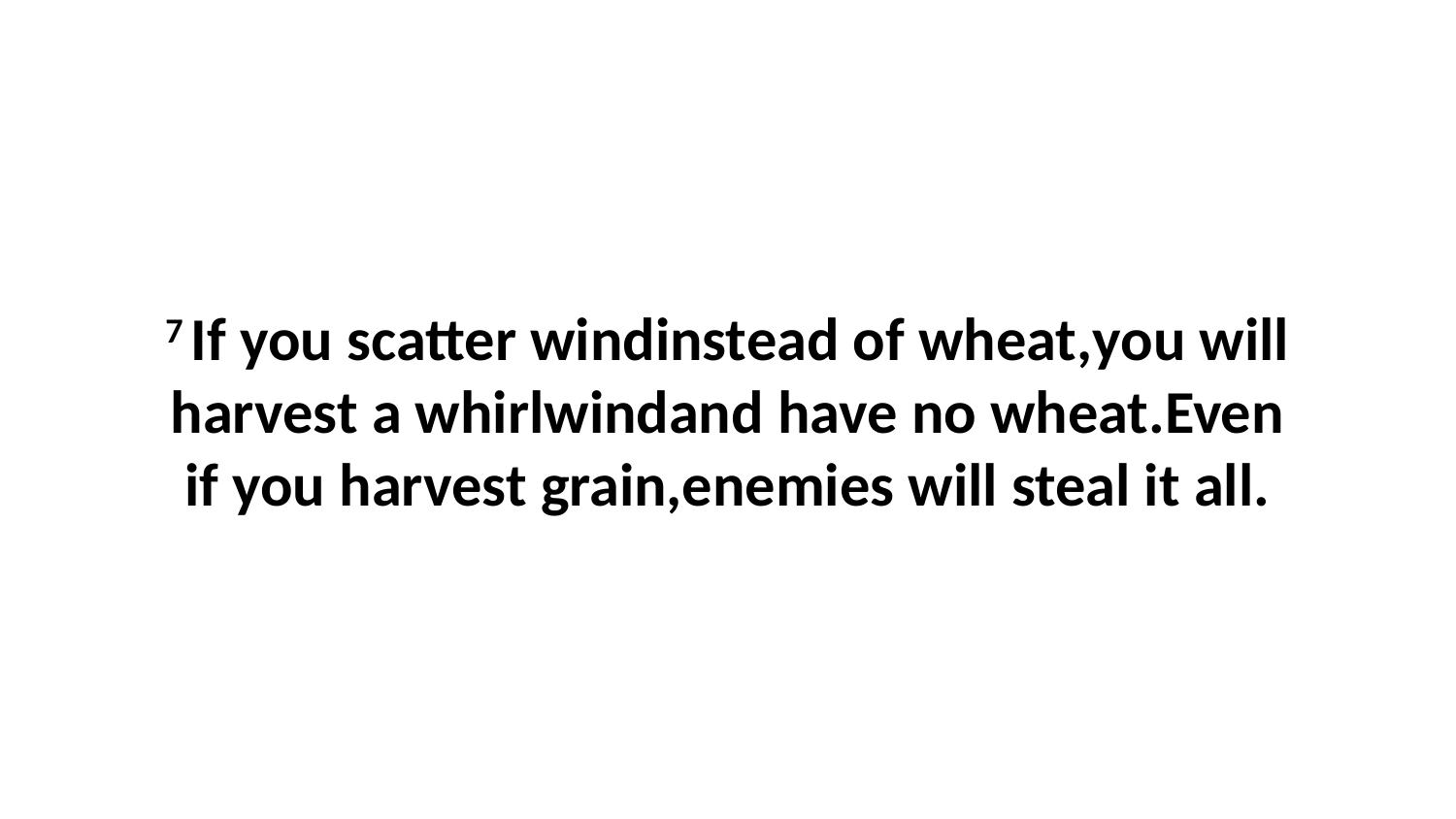

7 If you scatter windinstead of wheat,you will harvest a whirlwindand have no wheat.Even if you harvest grain,enemies will steal it all.